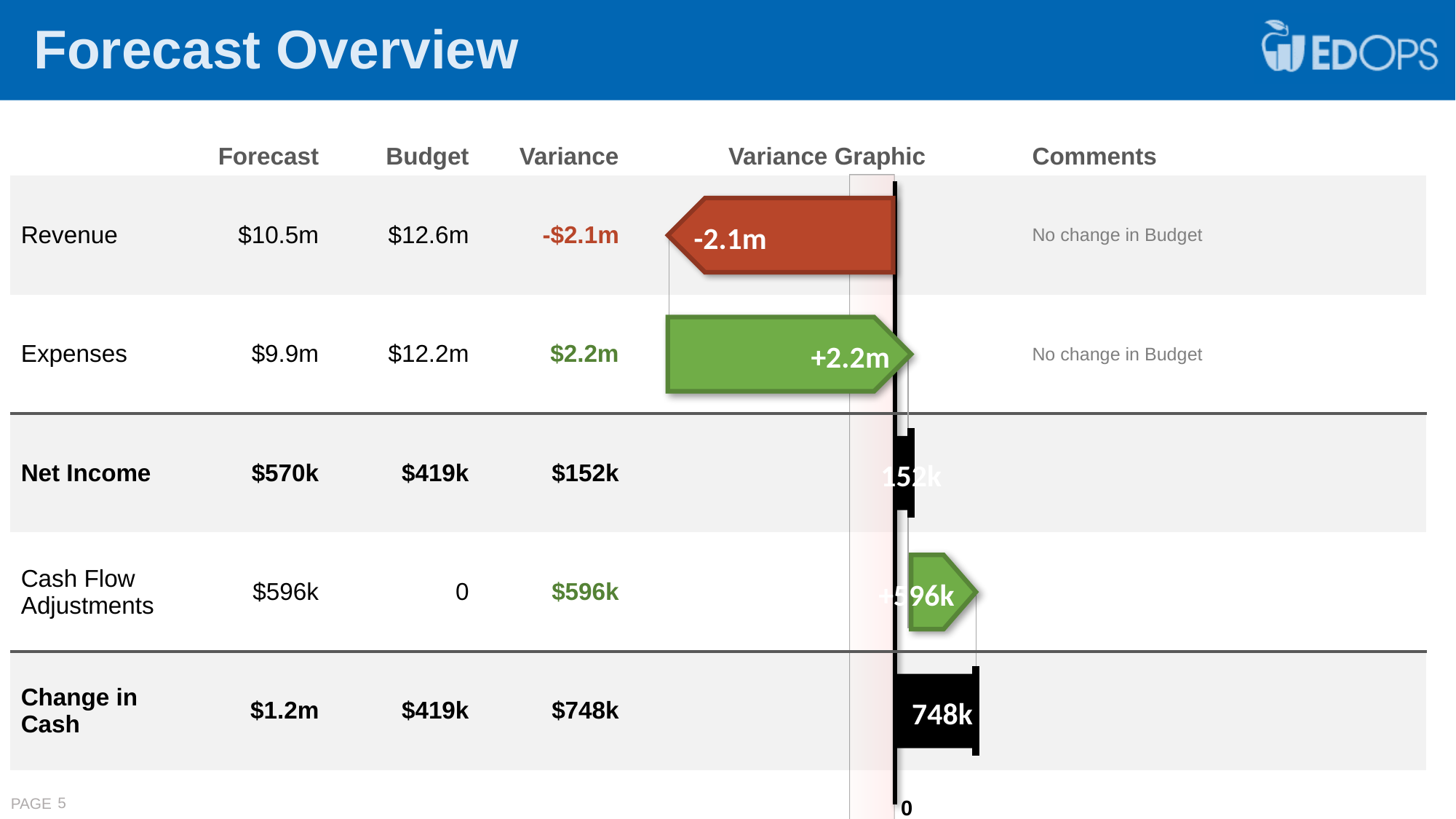

Forecast Overview
|  | Forecast | Budget | Variance | Variance Graphic | Comments |
| --- | --- | --- | --- | --- | --- |
| Revenue | $10.5m | $12.6m | -$2.1m |  | No change in Budget |
| Expenses | $9.9m | $12.2m | $2.2m |  | No change in Budget |
| Net Income | $570k | $419k | $152k |  |  |
| Cash Flow Adjustments | $596k | 0 | $596k |  |  |
| Change in Cash | $1.2m | $419k | $748k |  |  |

-2.1m

+2.2m

152k

+596k

748k
0